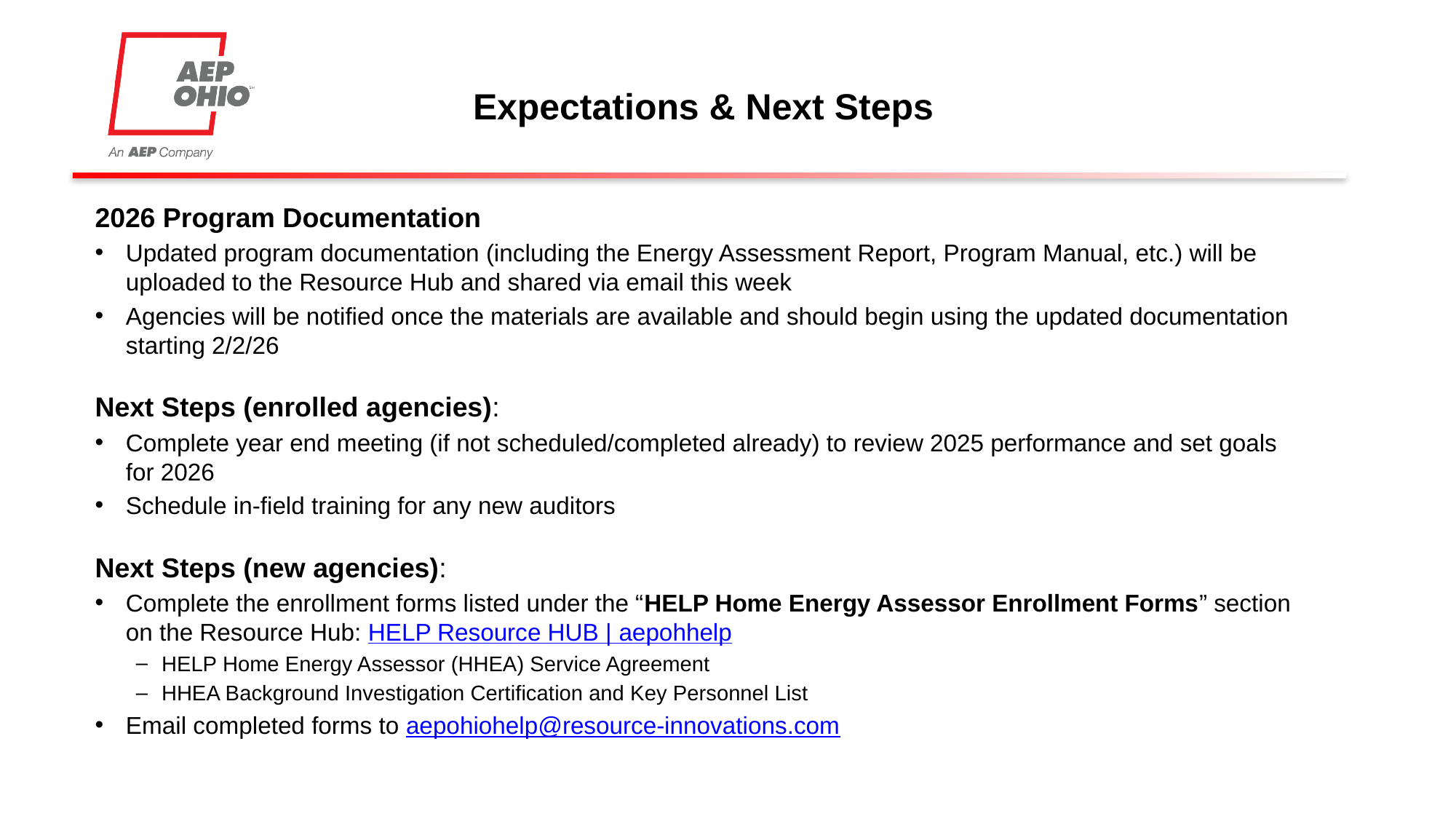

# Expectations & Next Steps
2026 Program Documentation
Updated program documentation (including the Energy Assessment Report, Program Manual, etc.) will be uploaded to the Resource Hub and shared via email this week
Agencies will be notified once the materials are available and should begin using the updated documentation starting 2/2/26

Next Steps (enrolled agencies):
Complete year end meeting (if not scheduled/completed already) to review 2025 performance and set goals for 2026
Schedule in-field training for any new auditors

Next Steps (new agencies):
Complete the enrollment forms listed under the “HELP Home Energy Assessor Enrollment Forms” section on the Resource Hub: HELP Resource HUB | aepohhelp
HELP Home Energy Assessor (HHEA) Service Agreement​
HHEA Background Investigation Certification and Key Personnel List
Email completed forms to aepohiohelp@resource-innovations.com